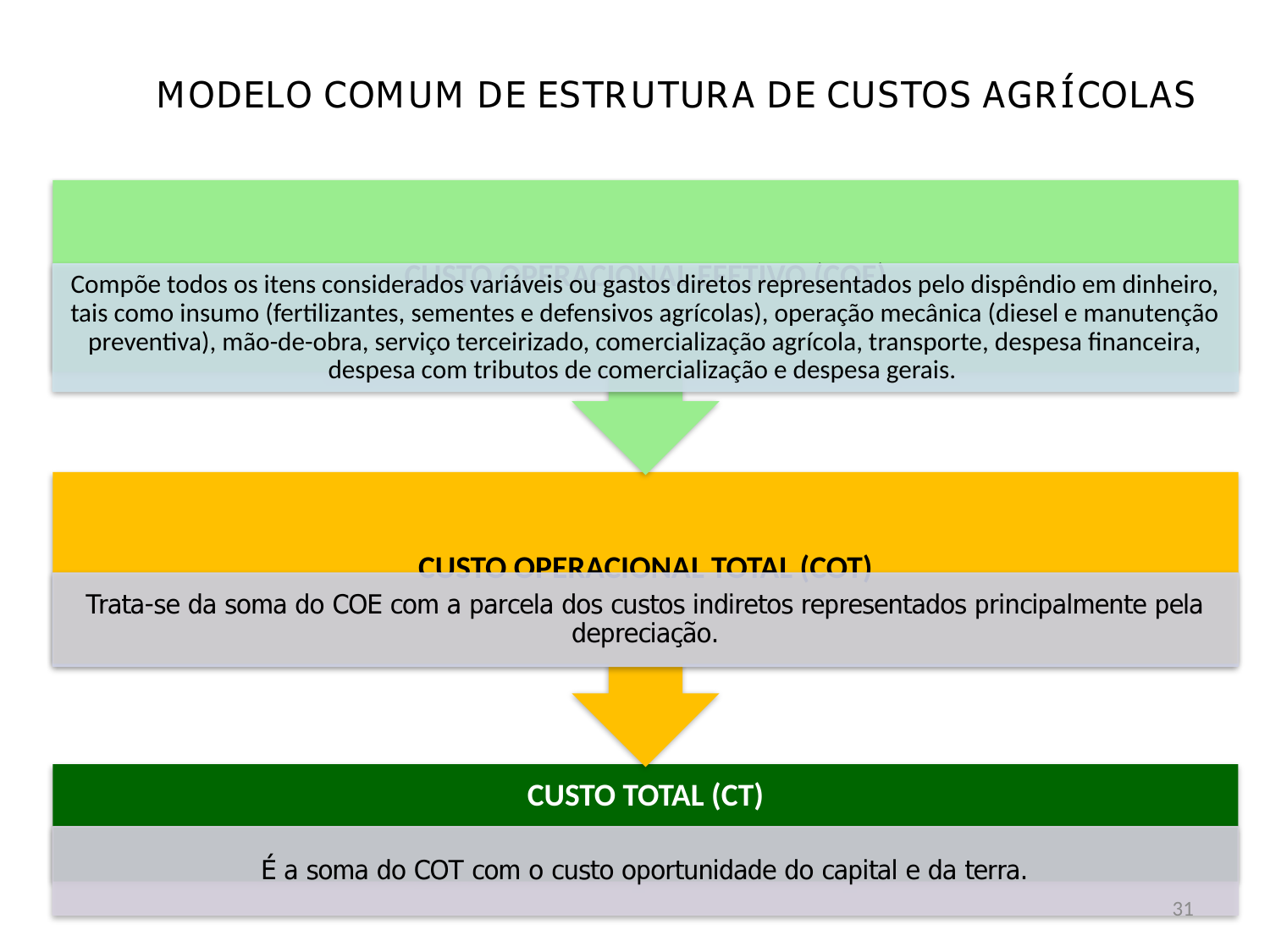

# MODELO COMUM DE ESTRUTURA DE CUSTOS AGRÍCOLAS
CUSTO TOTAL (CT)
É a soma do COT com o custo oportunidade do capital e da terra.
CUSTO OPERACIONAL TOTAL (COT)
Trata-se da soma do COE com a parcela dos custos indiretos representados principalmente pela depreciação.
CUSTO OPERACIONAL EFETIVO (COE)
Compõe todos os itens considerados variáveis ou gastos diretos representados pelo dispêndio em dinheiro, tais como insumo (fertilizantes, sementes e defensivos agrícolas), operação mecânica (diesel e manutenção preventiva), mão-de-obra, serviço terceirizado, comercialização agrícola, transporte, despesa financeira, despesa com tributos de comercialização e despesa gerais.
31